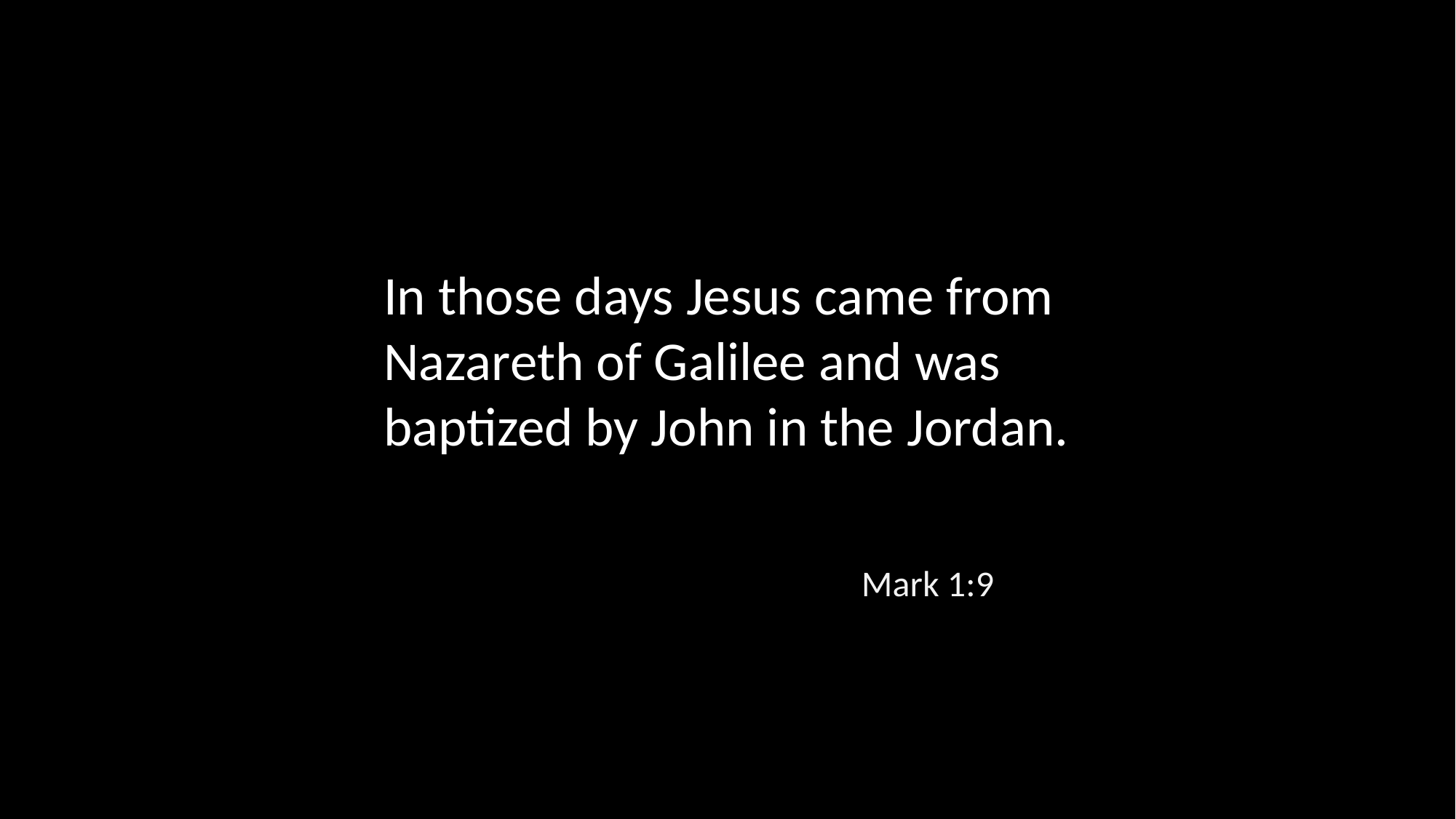

In those days Jesus came from Nazareth of Galilee and was baptized by John in the Jordan.
Mark 1:9